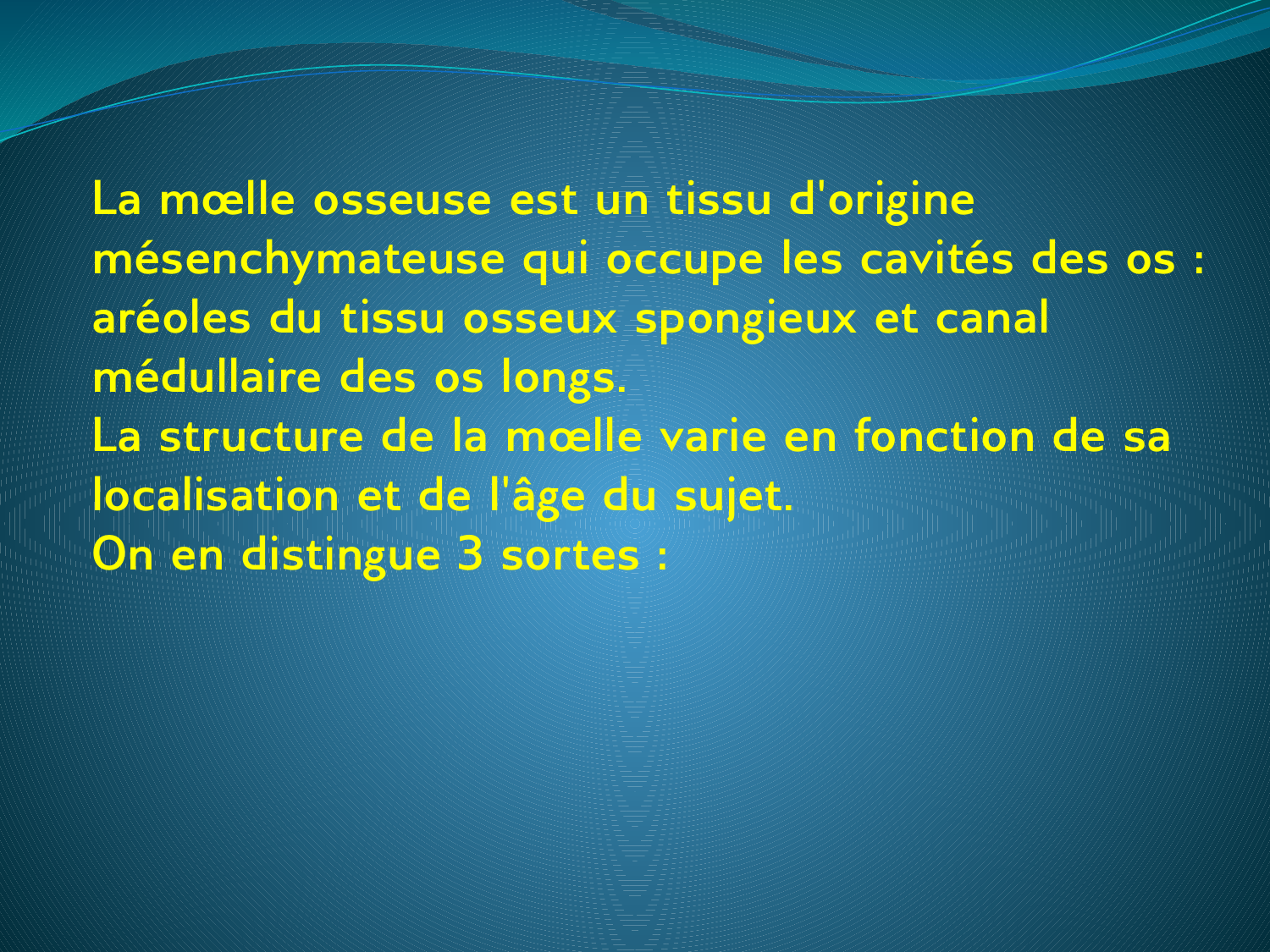

La moelle osseuse est un tissu d'origine mésenchymateuse qui occupe les cavités des os : aréoles du tissu osseux spongieux et canal médullaire des os longs.
La structure de la moelle varie en fonction de sa localisation et de l'âge du sujet.
On en distingue 3 sortes :